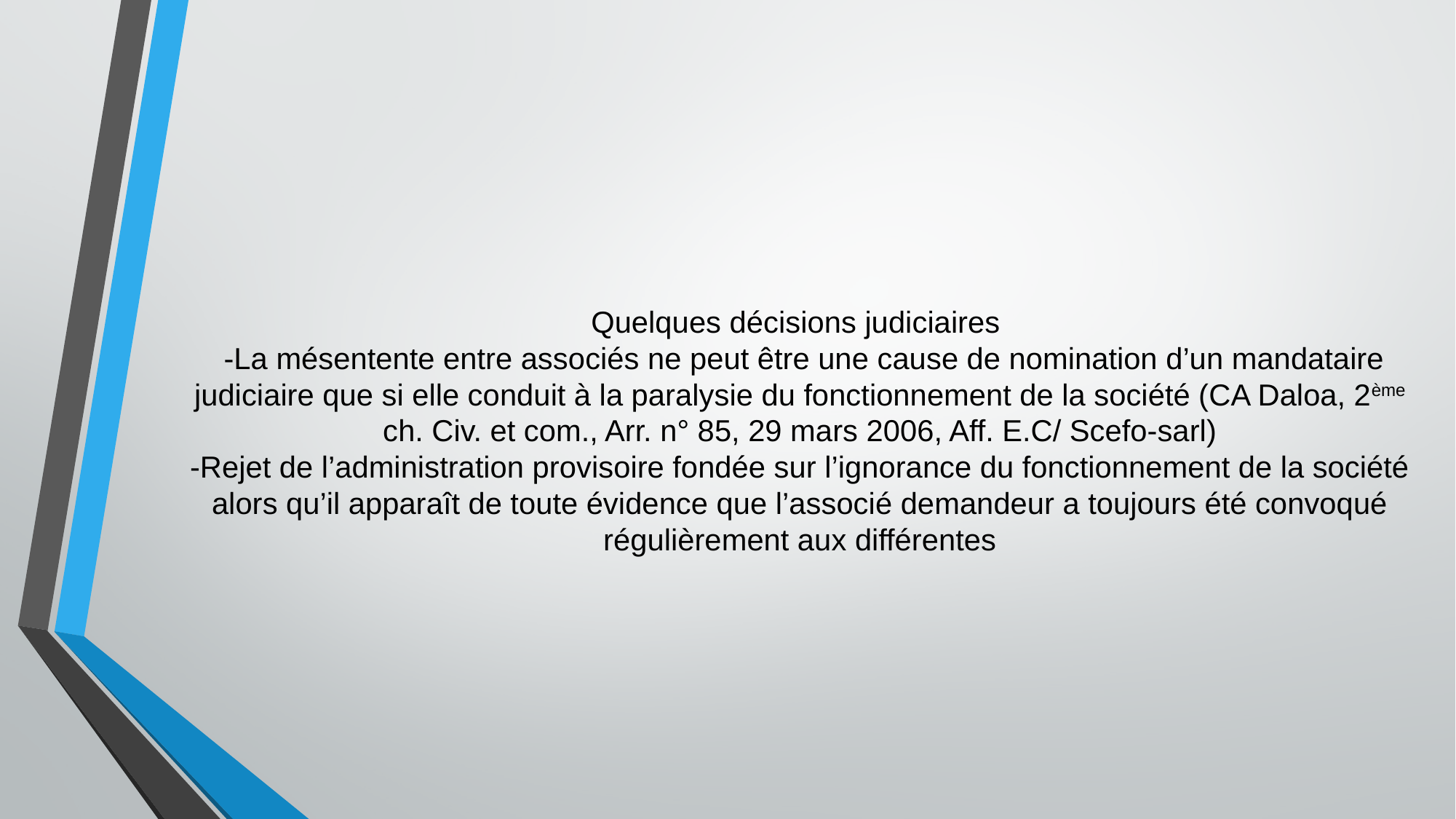

# Quelques décisions judiciaires -La mésentente entre associés ne peut être une cause de nomination d’un mandataire judiciaire que si elle conduit à la paralysie du fonctionnement de la société (CA Daloa, 2ème ch. Civ. et com., Arr. n° 85, 29 mars 2006, Aff. E.C/ Scefo-sarl) -Rejet de l’administration provisoire fondée sur l’ignorance du fonctionnement de la société alors qu’il apparaît de toute évidence que l’associé demandeur a toujours été convoqué régulièrement aux différentes